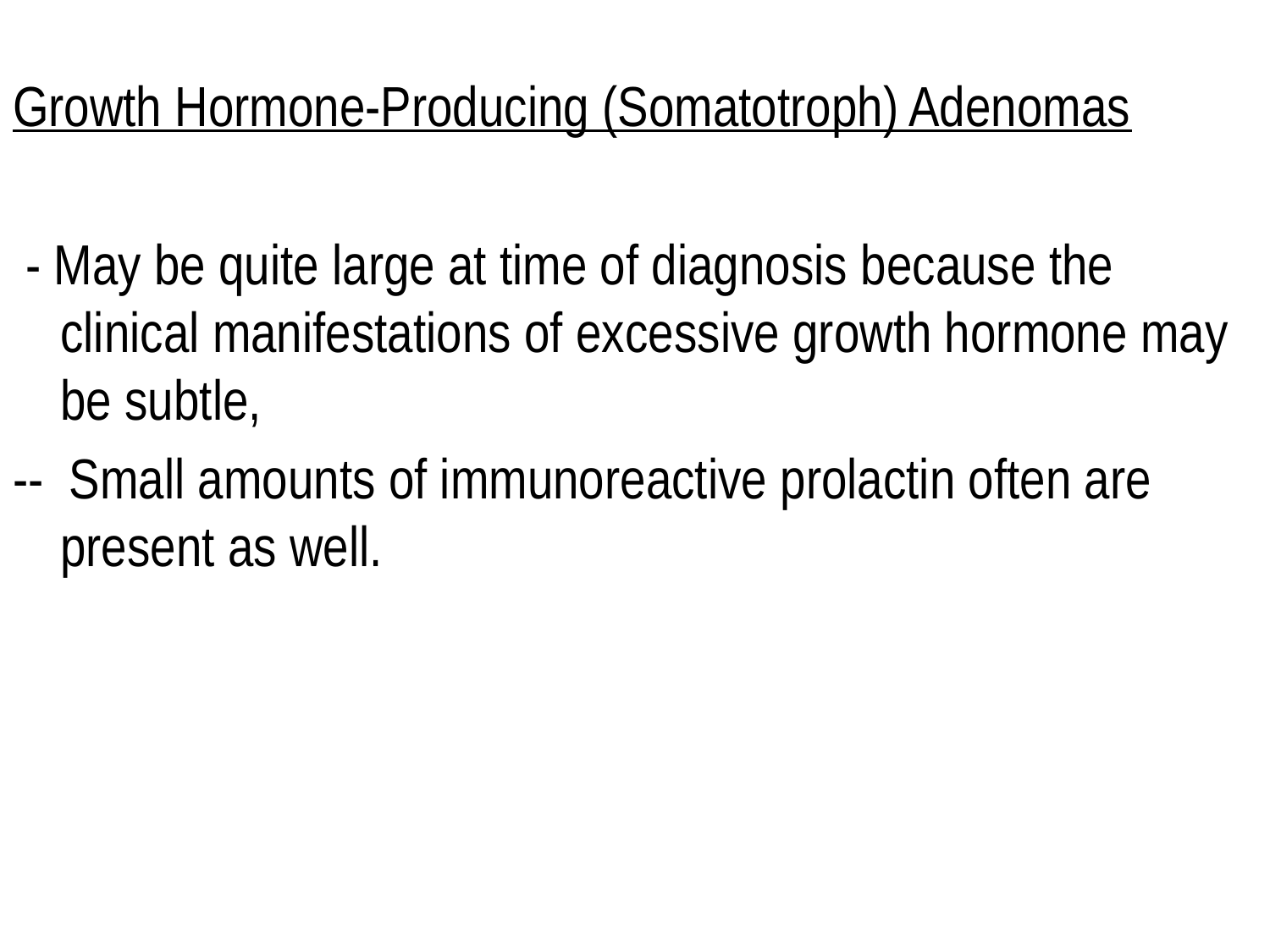

Growth Hormone-Producing (Somatotroph) Adenomas

 - May be quite large at time of diagnosis because the clinical manifestations of excessive growth hormone may be subtle,
--  Small amounts of immunoreactive prolactin often are present as well.